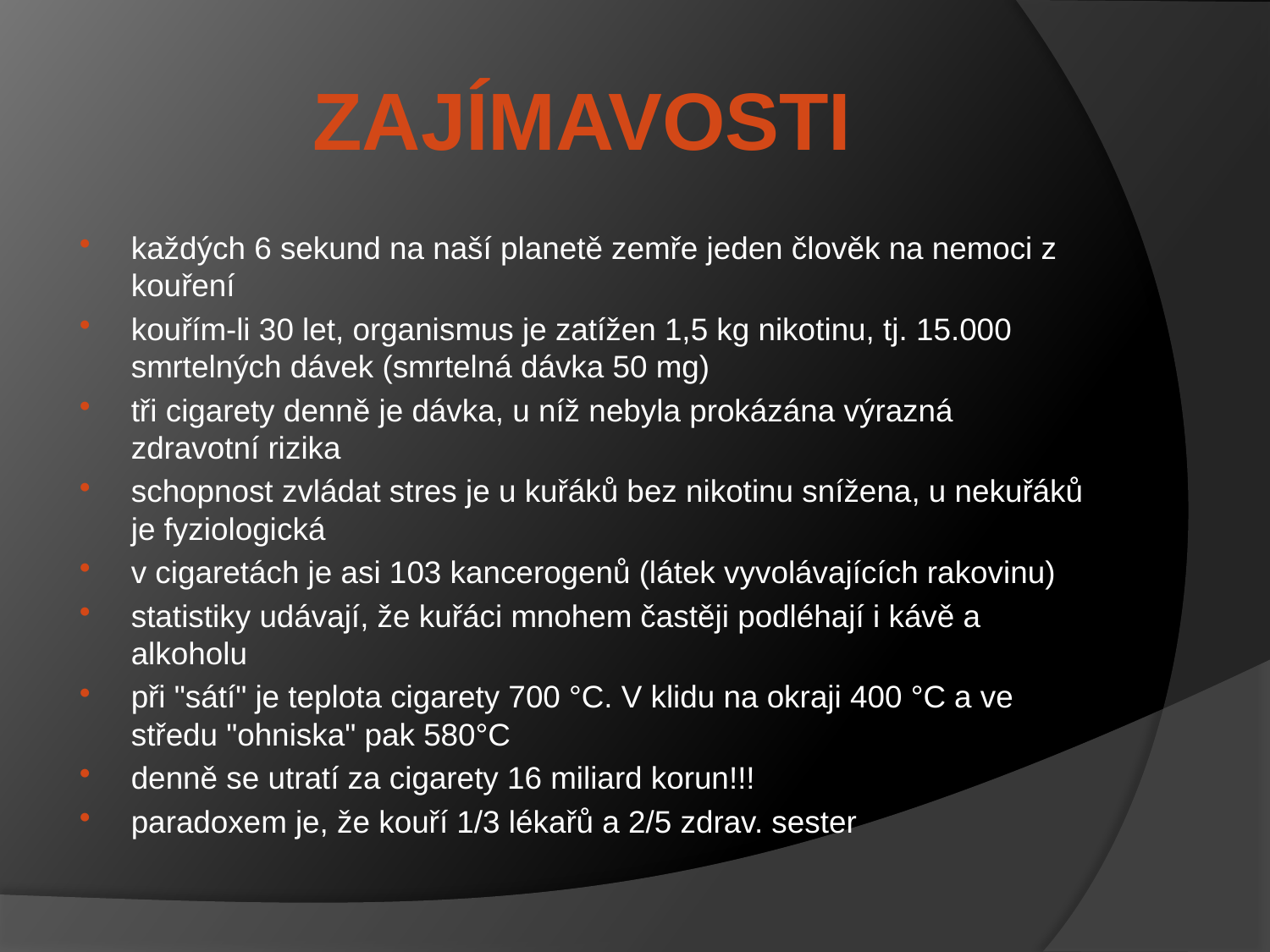

# Zajímavosti
každých 6 sekund na naší planetě zemře jeden člověk na nemoci z kouření
kouřím-li 30 let, organismus je zatížen 1,5 kg nikotinu, tj. 15.000 smrtelných dávek (smrtelná dávka 50 mg)
tři cigarety denně je dávka, u níž nebyla prokázána výrazná zdravotní rizika
schopnost zvládat stres je u kuřáků bez nikotinu snížena, u nekuřáků je fyziologická
v cigaretách je asi 103 kancerogenů (látek vyvolávajících rakovinu)
statistiky udávají, že kuřáci mnohem častěji podléhají i kávě a alkoholu
při "sátí" je teplota cigarety 700 °C. V klidu na okraji 400 °C a ve středu "ohniska" pak 580°C
denně se utratí za cigarety 16 miliard korun!!!
paradoxem je, že kouří 1/3 lékařů a 2/5 zdrav. sester